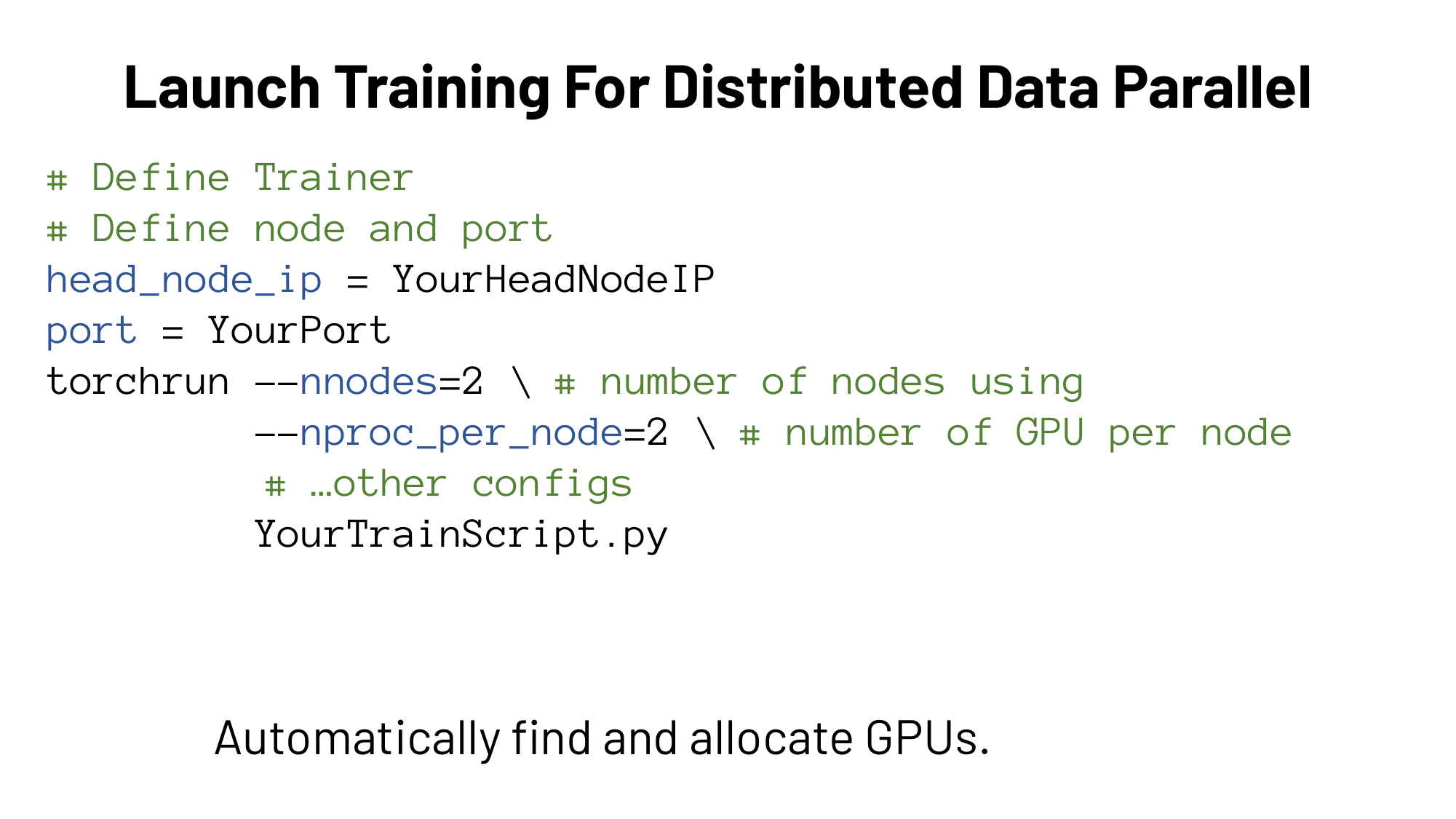

Launch Training For Distributed Data Parallel

# Define Trainer
# Define node and port
head_node_ip = YourHeadNodeIP
port = YourPort
torchrun --nnodes=2 \ # number of nodes using
         --nproc_per_node=2 \ # number of GPU per node
 		# …other configs
         YourTrainScript.py
Automatically find and allocate GPUs.